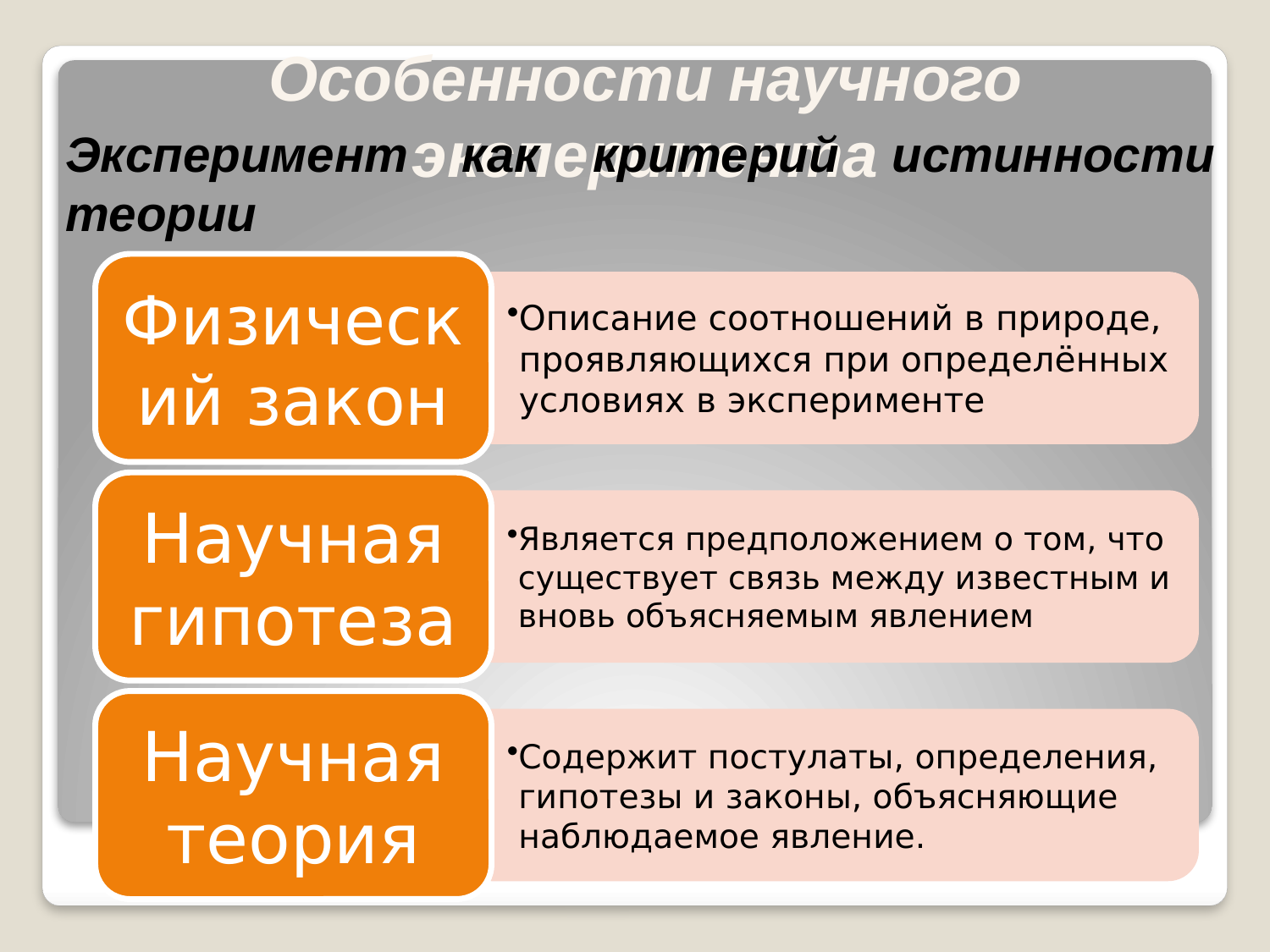

Особенности научного эксперимента
Эксперимент как критерий истинности теории
Научная гипотеза
Является предположением о том, что существует связь между известным и вновь объясняемым явлением
Научная теория
Содержит постулаты, определения, гипотезы и законы, объясняющие наблюдаемое явление.